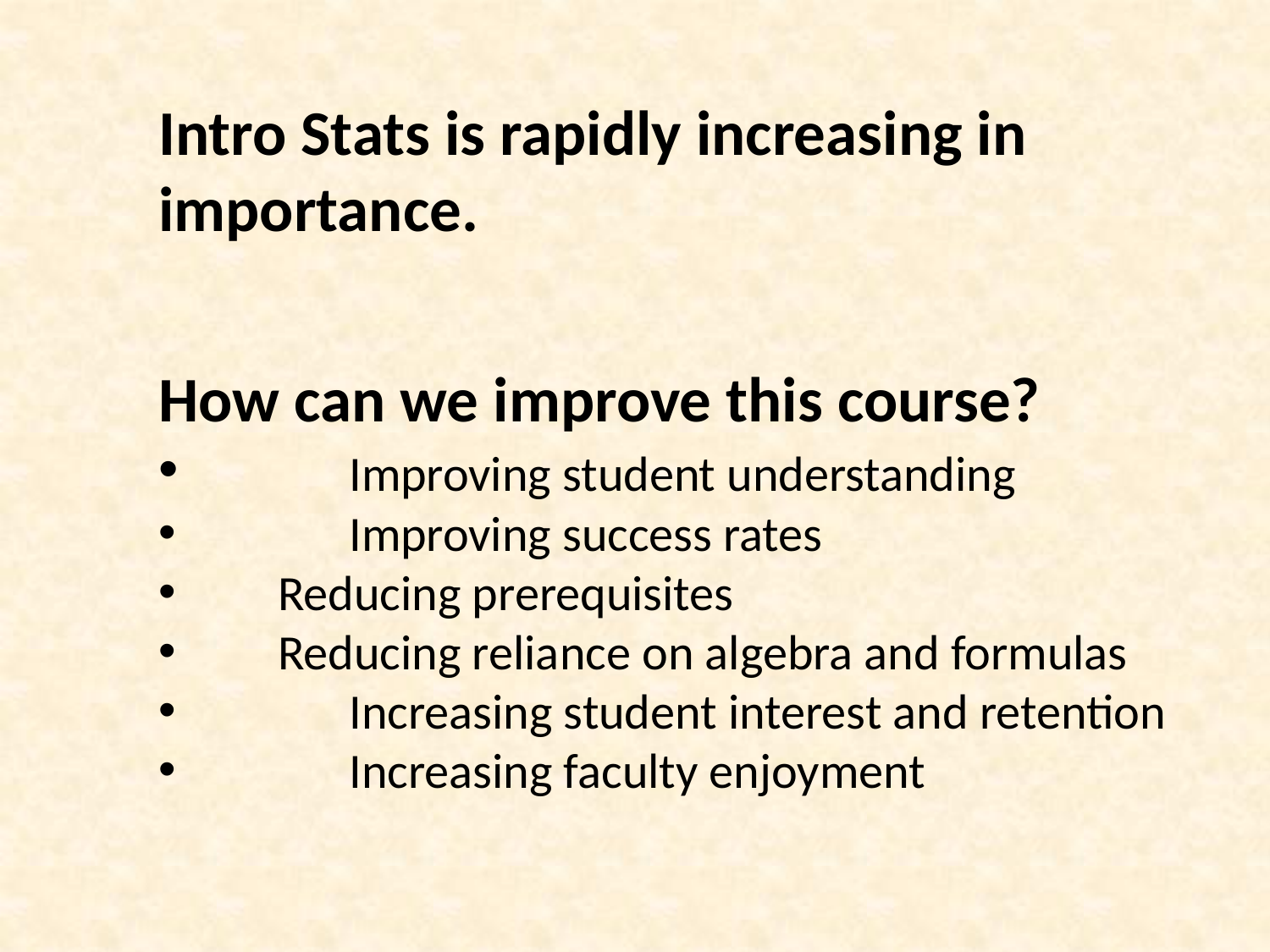

Intro Stats is rapidly increasing in importance.

How can we improve this course?
	Improving student understanding
	Improving success rates
     Reducing prerequisites
     Reducing reliance on algebra and formulas
	Increasing student interest and retention
	Increasing faculty enjoyment